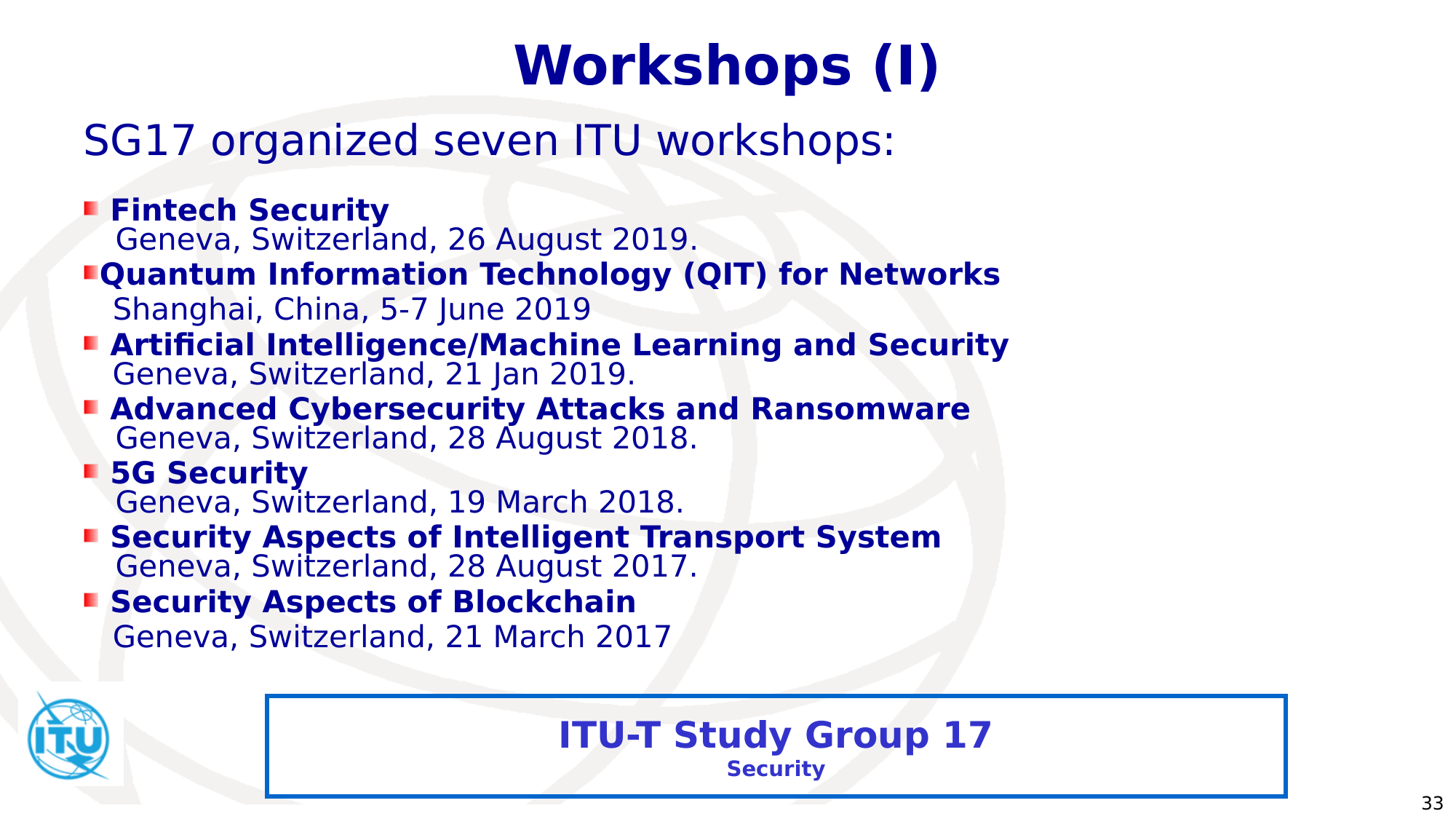

# Workshops (I)
SG17 organized seven ITU workshops:

 Fintech Security
   Geneva, Switzerland, 26 August 2019.
Quantum Information Technology (QIT) for Networks
   Shanghai, China, 5-7 June 2019
 Artificial Intelligence/Machine Learning and Security
   Geneva, Switzerland, 21 Jan 2019.
 Advanced Cybersecurity Attacks and Ransomware
   Geneva, Switzerland, 28 August 2018.
 5G Security
   Geneva, Switzerland, 19 March 2018.
 Security Aspects of Intelligent Transport System
   Geneva, Switzerland, 28 August 2017.
 Security Aspects of Blockchain
   Geneva, Switzerland, 21 March 2017